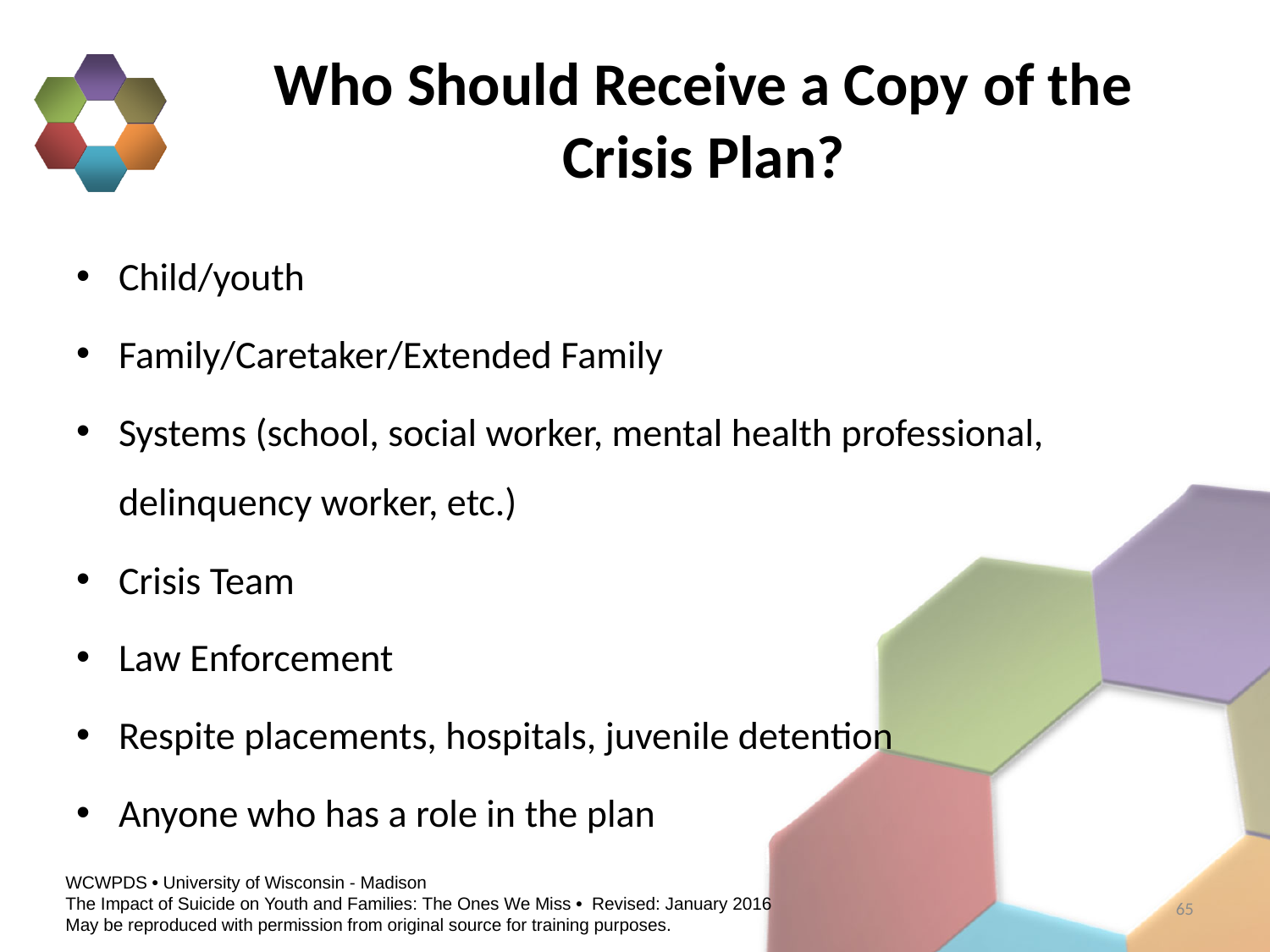

# Who Should Receive a Copy of the Crisis Plan?
Child/youth
Family/Caretaker/Extended Family
Systems (school, social worker, mental health professional, delinquency worker, etc.)
Crisis Team
Law Enforcement
Respite placements, hospitals, juvenile detention
Anyone who has a role in the plan

65